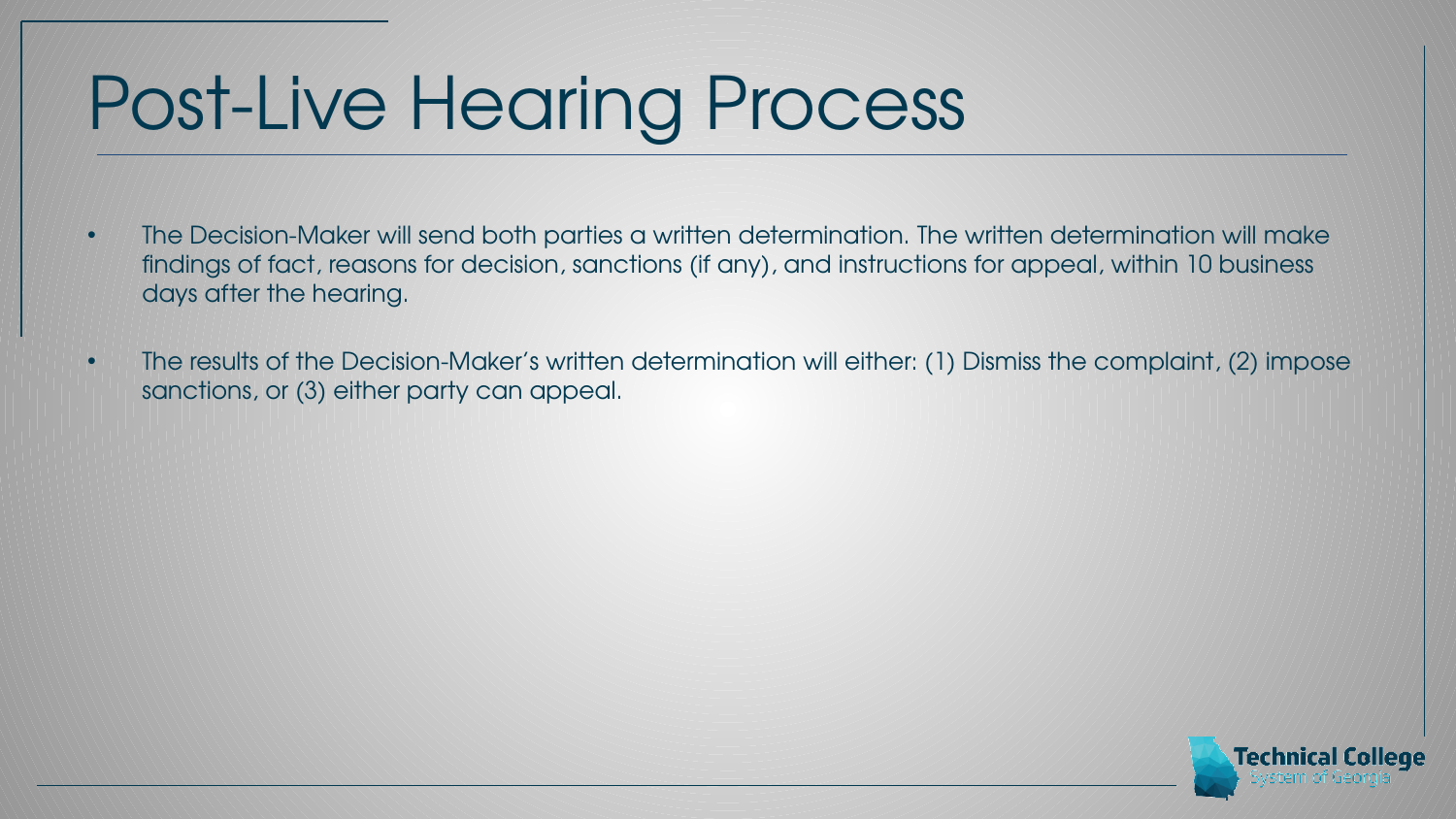

# Post-Live Hearing Process

The Decision-Maker will send both parties a written determination. The written determination will make findings of fact, reasons for decision, sanctions (if any), and instructions for appeal, within 10 business days after the hearing.

The results of the Decision-Maker’s written determination will either: (1) Dismiss the complaint, (2) impose sanctions, or (3) either party can appeal.